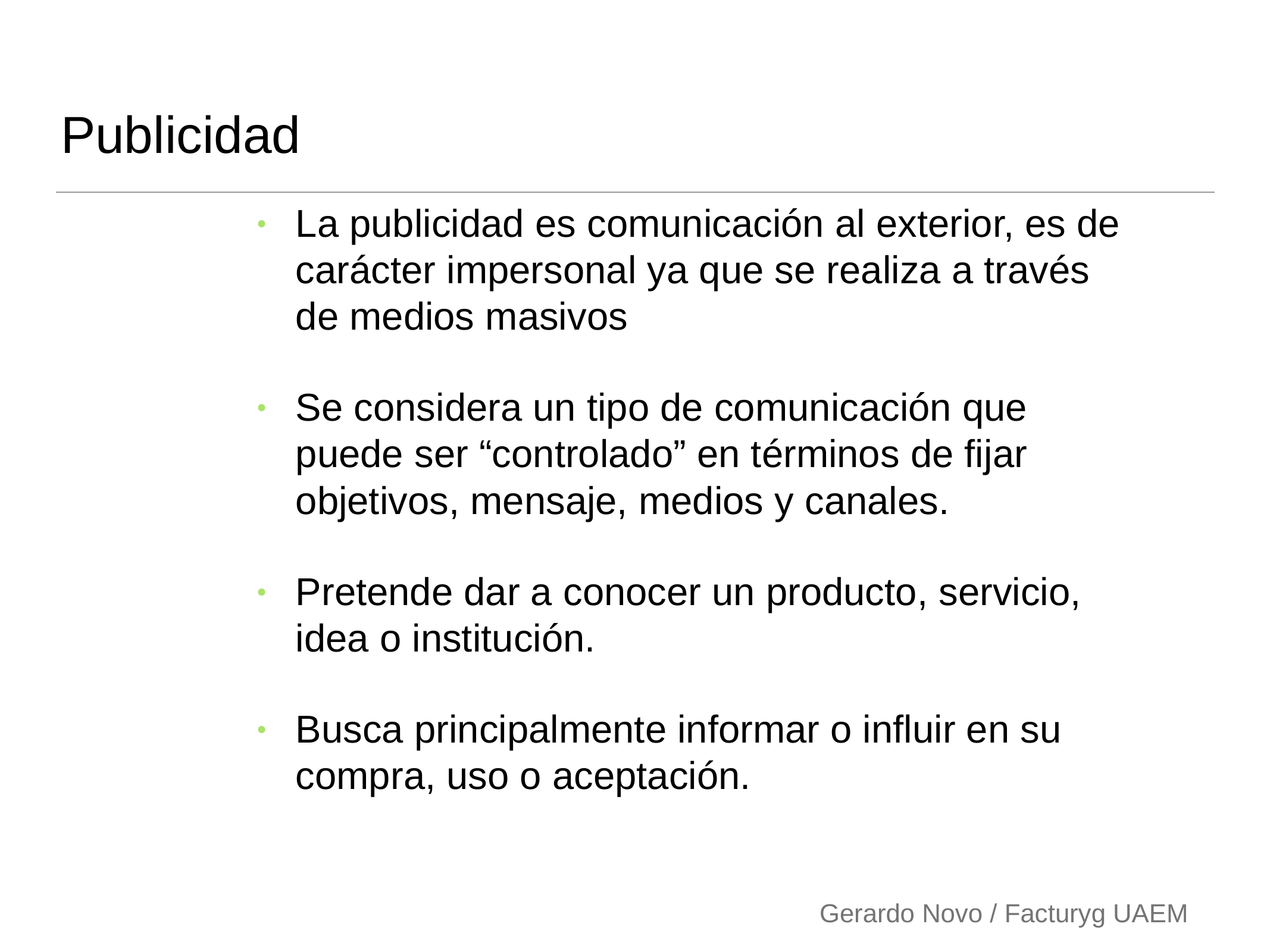

# Publicidad
La publicidad es comunicación al exterior, es de carácter impersonal ya que se realiza a través de medios masivos
Se considera un tipo de comunicación que puede ser “controlado” en términos de fijar objetivos, mensaje, medios y canales.
Pretende dar a conocer un producto, servicio, idea o institución.
Busca principalmente informar o influir en su compra, uso o aceptación.
Gerardo Novo / Facturyg UAEM